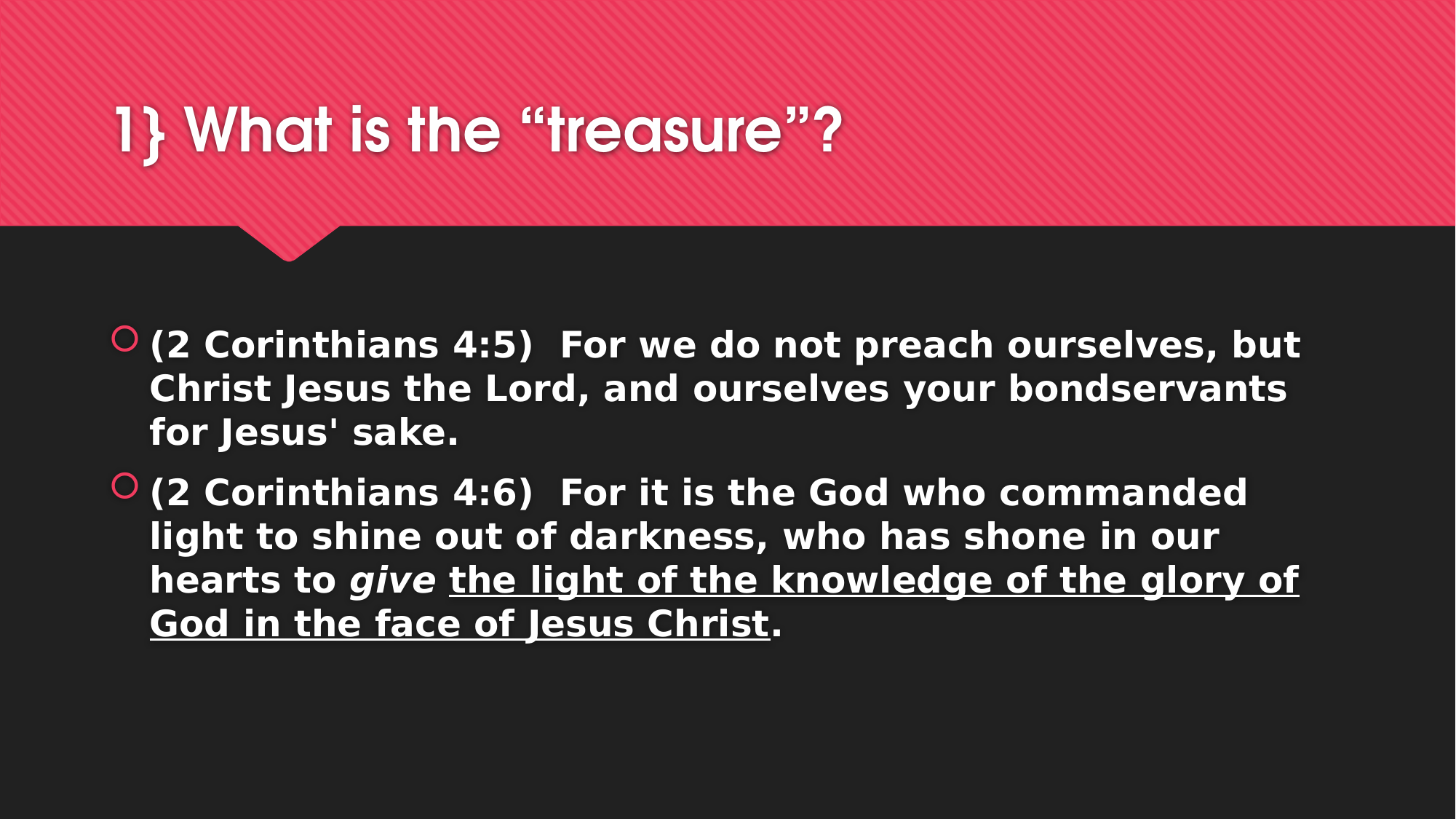

# 1} What is the “treasure”?
(2 Corinthians 4:5)  For we do not preach ourselves, but Christ Jesus the Lord, and ourselves your bondservants for Jesus' sake.
(2 Corinthians 4:6)  For it is the God who commanded light to shine out of darkness, who has shone in our hearts to give the light of the knowledge of the glory of God in the face of Jesus Christ.